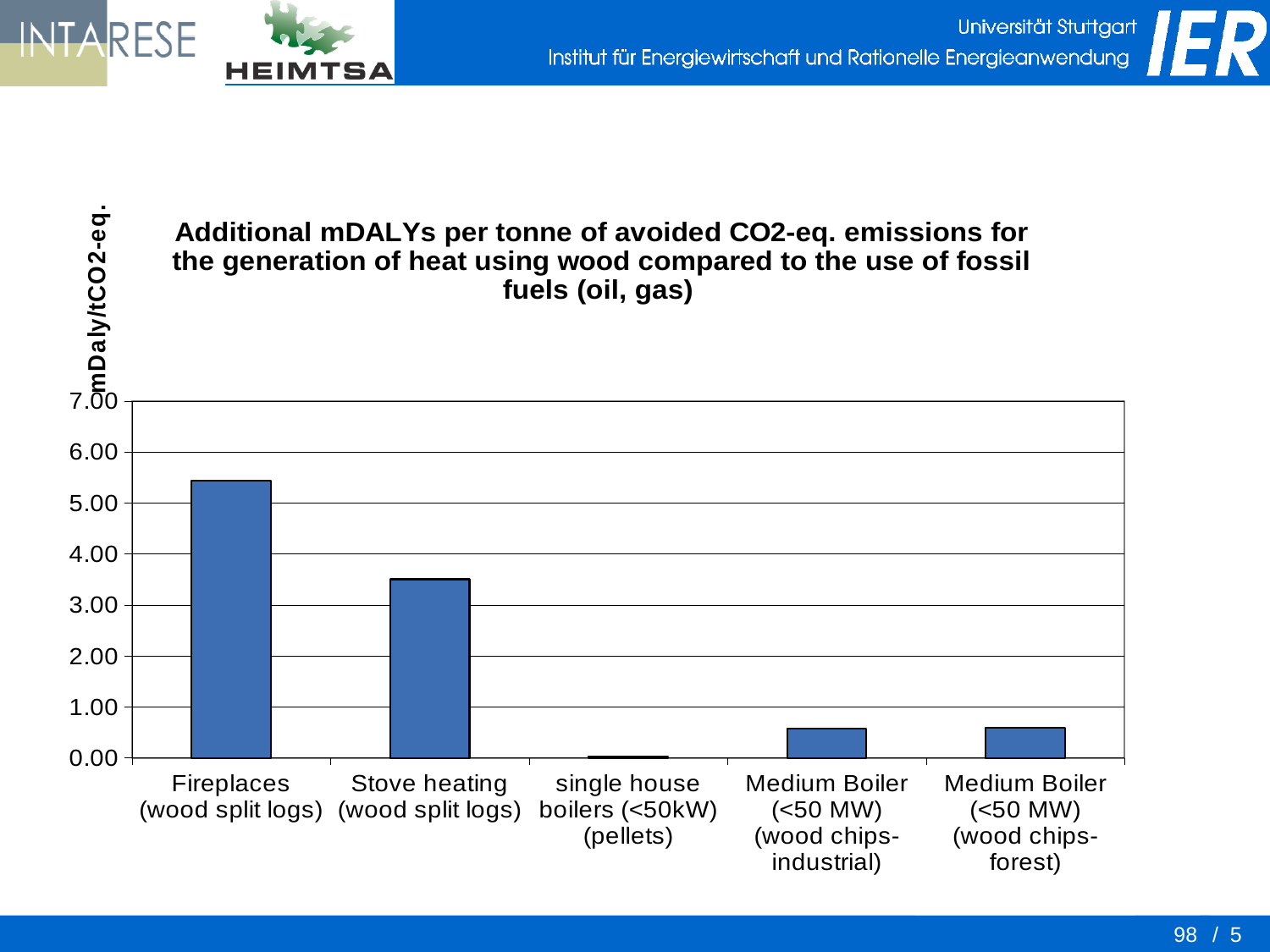

### Chart: Additional mDALYs per tonne of avoided CO2-eq. emissions for the generation of heat using wood compared to the use of fossil fuels (oil, gas)

| Category | 2020 |
|---|---|
| Fireplaces
(wood split logs) | 5.444208314417021 |
| Stove heating
(wood split logs) | 3.504194229640067 |
| single house boilers (<50kW)
(pellets) | 0.026783357397227193 |
| Medium Boiler (<50 MW)
(wood chips-industrial) | 0.5725193687890133 |
| Medium Boiler (<50 MW)
(wood chips-forest) | 0.5908361895885402 |
98
/  5